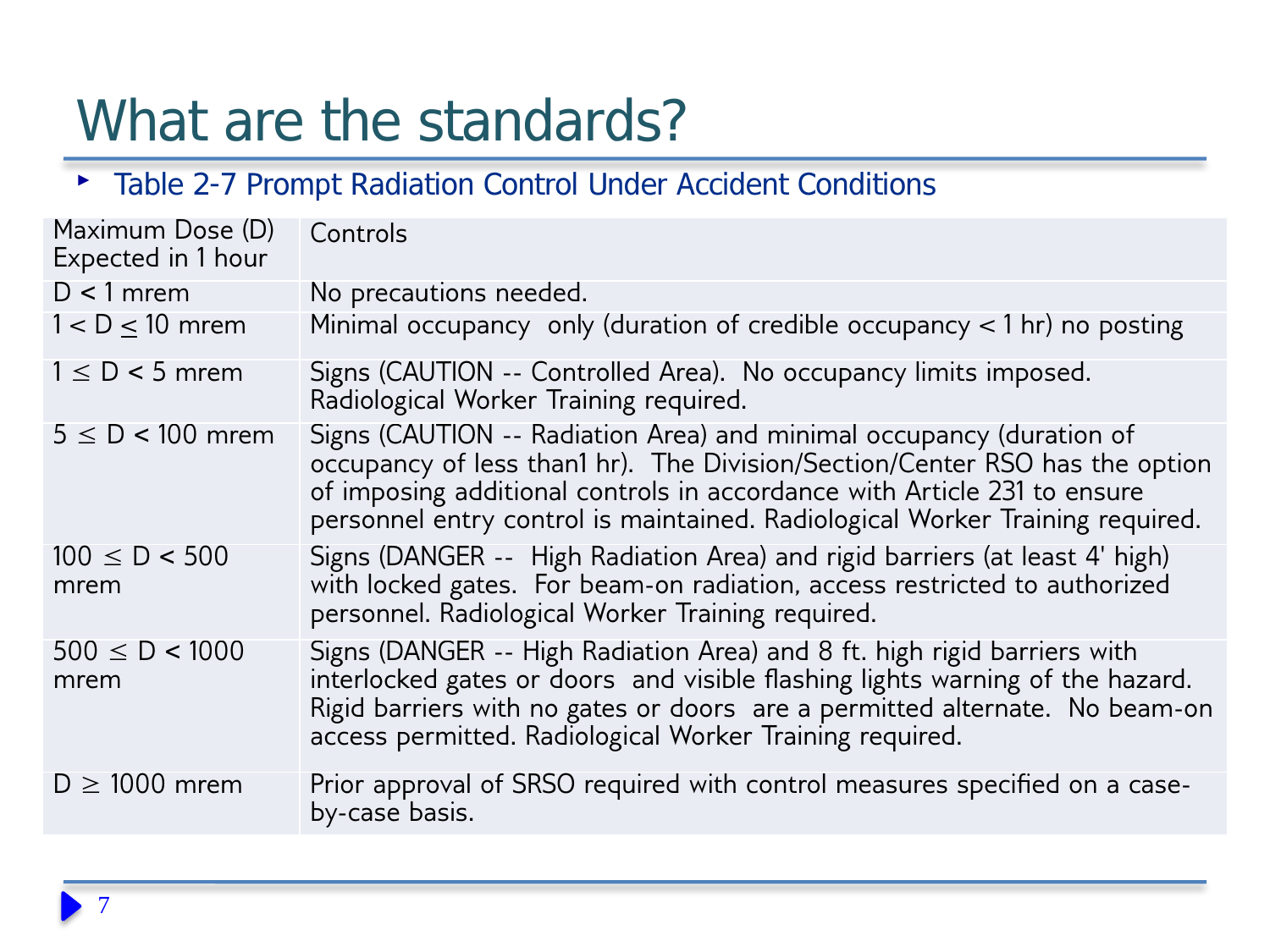

# What are the standards?
Table 2-7 Prompt Radiation Control Under Accident Conditions
| Maximum Dose (D) Expected in 1 hour | Controls |
| --- | --- |
| D < 1 mrem | No precautions needed. |
| 1 < D < 10 mrem | Minimal occupancy only (duration of credible occupancy < 1 hr) no posting |
| 1 ≤ D < 5 mrem | Signs (CAUTION -- Controlled Area). No occupancy limits imposed. Radiological Worker Training required. |
| 5 ≤ D < 100 mrem | Signs (CAUTION -- Radiation Area) and minimal occupancy (duration of occupancy of less than1 hr). The Division/Section/Center RSO has the option of imposing additional controls in accordance with Article 231 to ensure personnel entry control is maintained. Radiological Worker Training required. |
| 100 ≤ D < 500 mrem | Signs (DANGER -- High Radiation Area) and rigid barriers (at least 4' high) with locked gates. For beam-on radiation, access restricted to authorized personnel. Radiological Worker Training required. |
| 500 ≤ D < 1000 mrem | Signs (DANGER -- High Radiation Area) and 8 ft. high rigid barriers with interlocked gates or doors and visible flashing lights warning of the hazard. Rigid barriers with no gates or doors are a permitted alternate. No beam-on access permitted. Radiological Worker Training required. |
| D ≥ 1000 mrem | Prior approval of SRSO required with control measures specified on a case-by-case basis. |
7